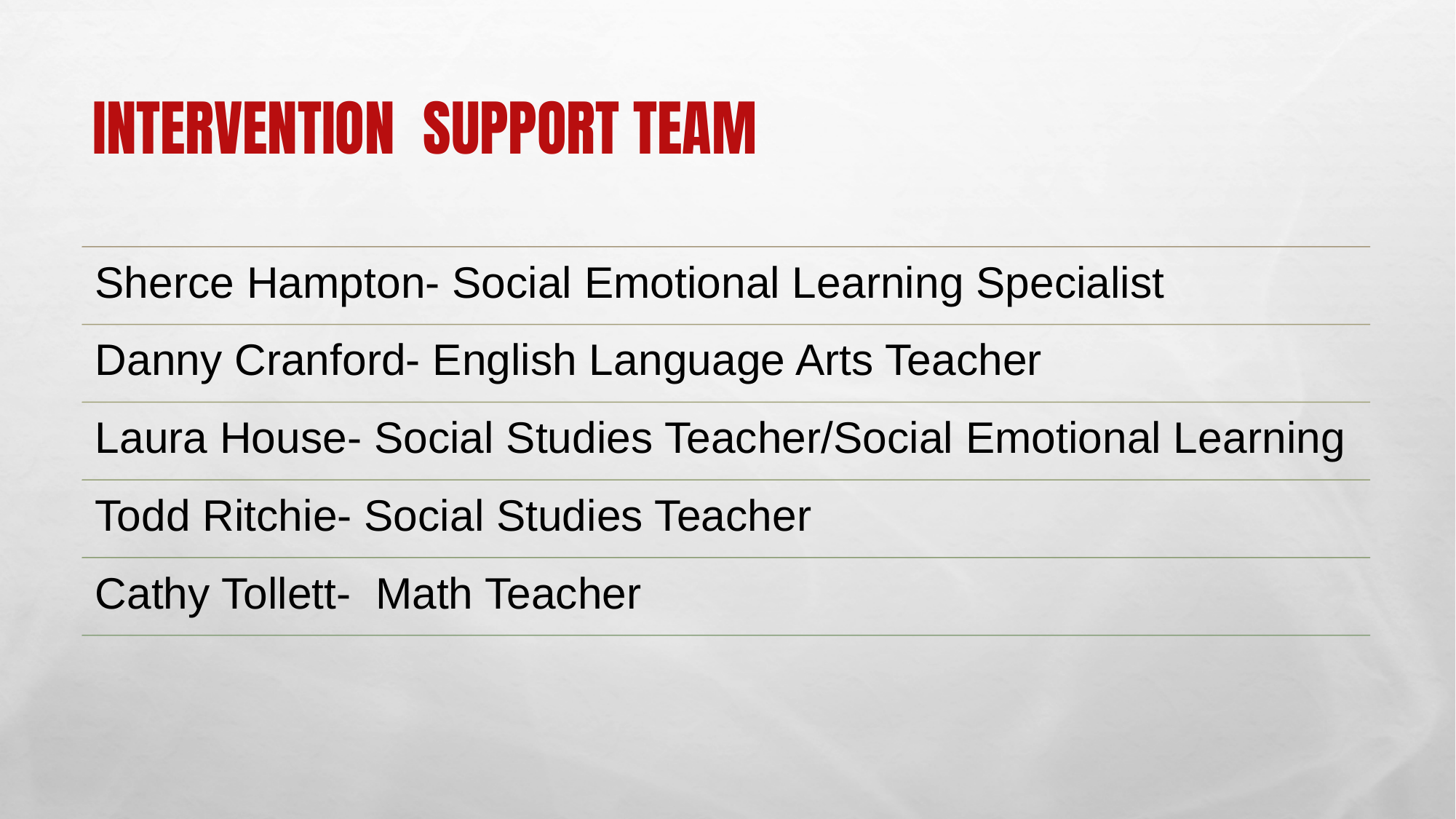

# Intervention  Support Team
Sherce Hampton- Social Emotional Learning Specialist
Danny Cranford- English Language Arts Teacher
Laura House- Social Studies Teacher/Social Emotional Learning
Todd Ritchie- Social Studies Teacher
Cathy Tollett-  Math Teacher